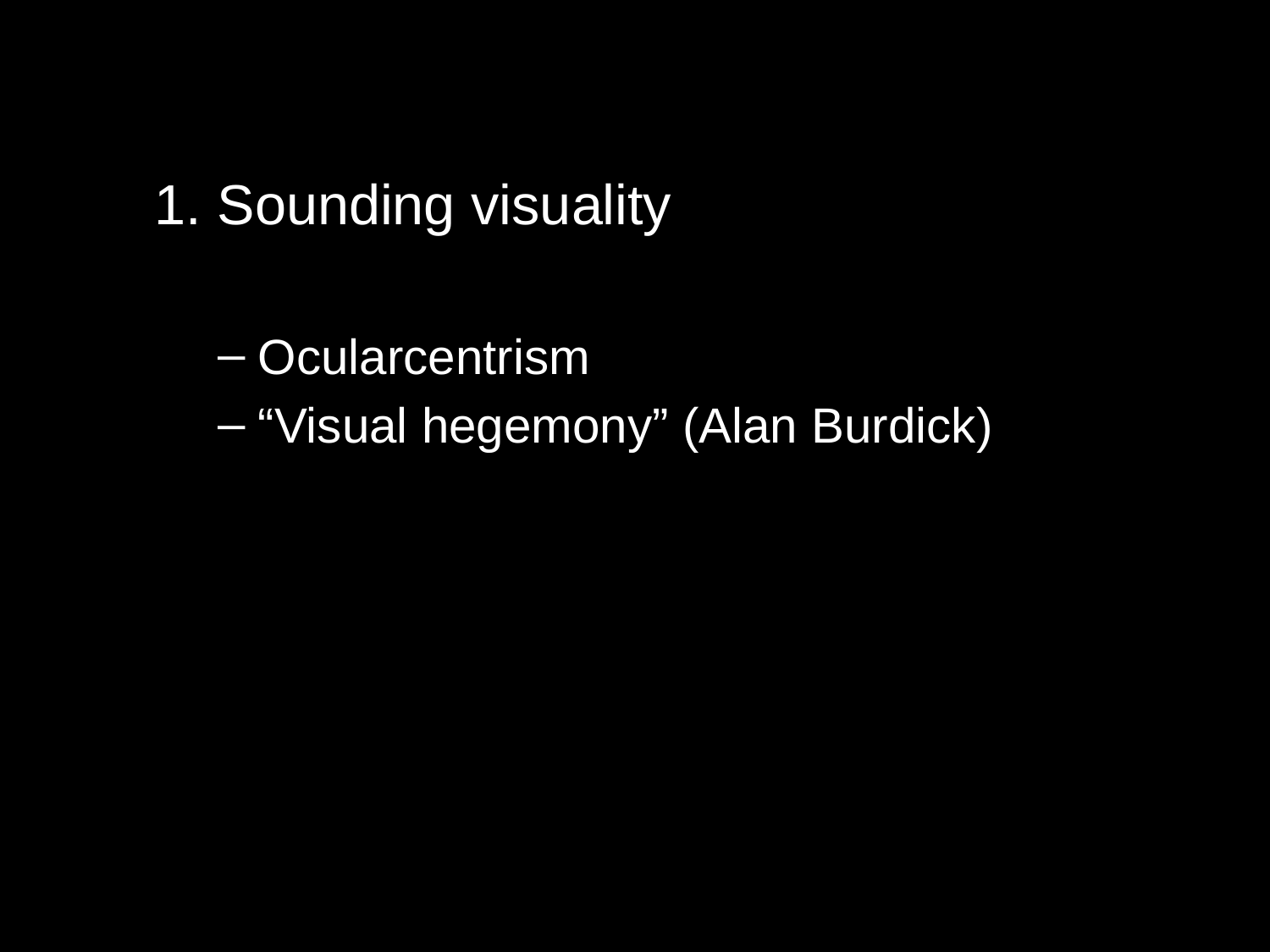

1. Sounding visuality

Ocularcentrism
“Visual hegemony” (Alan Burdick)